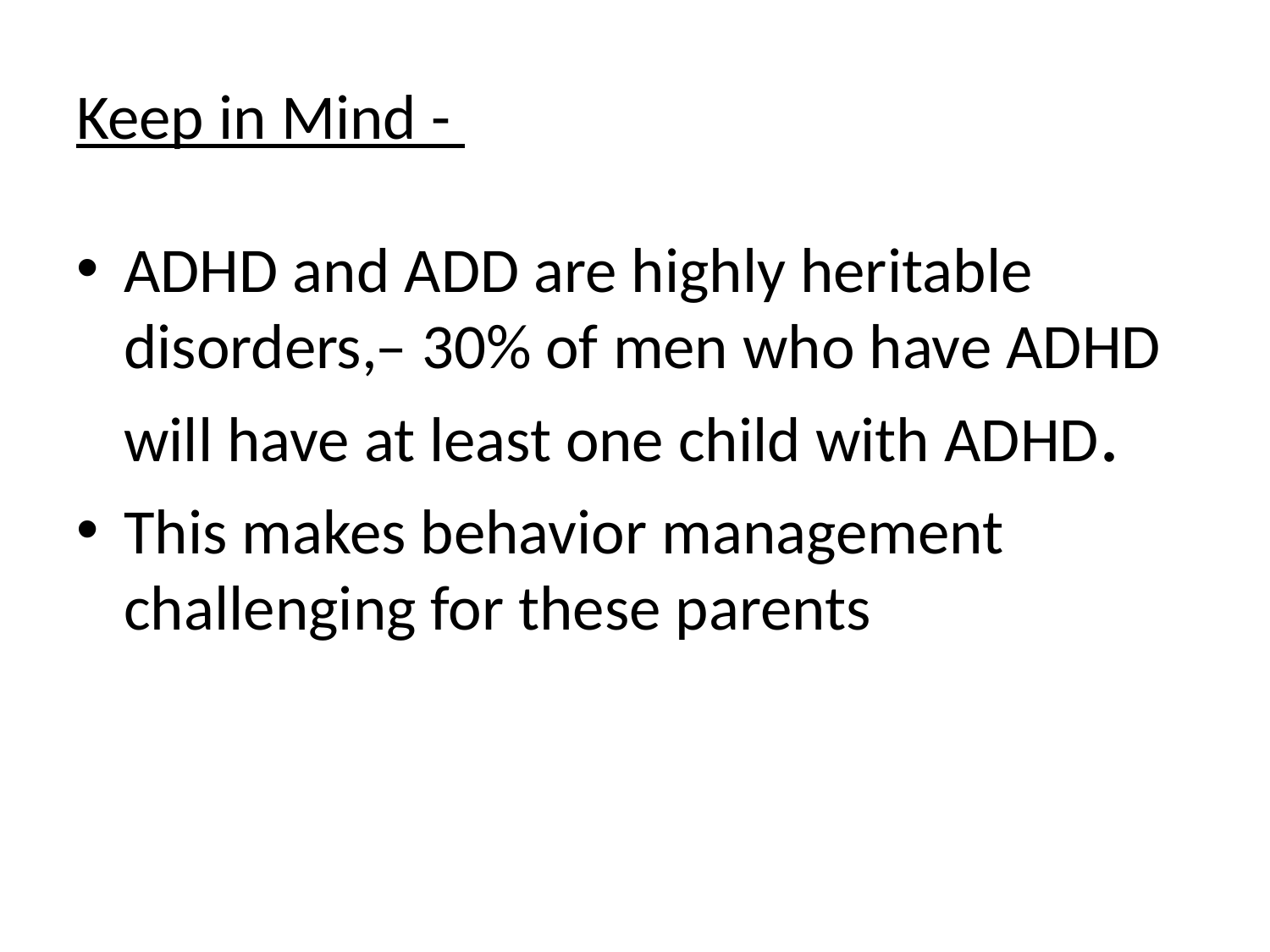

# Keep in Mind -
ADHD and ADD are highly heritable disorders,– 30% of men who have ADHD will have at least one child with ADHD.
This makes behavior management challenging for these parents